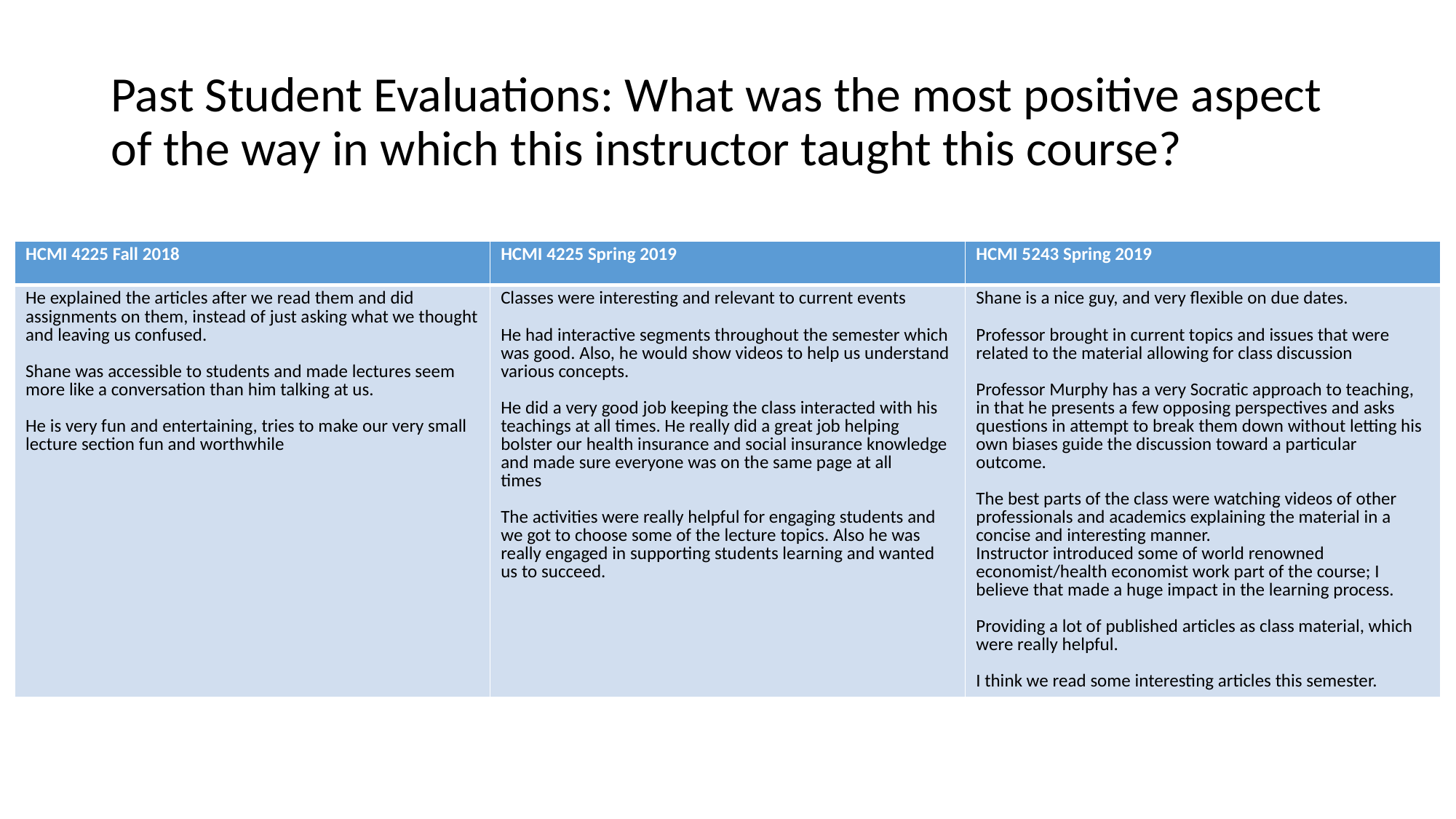

# Past Student Evaluations: What was the most positive aspect of the way in which this instructor taught this course?
| HCMI 4225 Fall 2018 | HCMI 4225 Spring 2019 | HCMI 5243 Spring 2019 |
| --- | --- | --- |
| He explained the articles after we read them and did assignments on them, instead of just asking what we thought and leaving us confused. Shane was accessible to students and made lectures seem more like a conversation than him talking at us. He is very fun and entertaining, tries to make our very small lecture section fun and worthwhile | Classes were interesting and relevant to current events He had interactive segments throughout the semester which was good. Also, he would show videos to help us understand various concepts. He did a very good job keeping the class interacted with his teachings at all times. He really did a great job helping bolster our health insurance and social insurance knowledge and made sure everyone was on the same page at all times The activities were really helpful for engaging students and we got to choose some of the lecture topics. Also he was really engaged in supporting students learning and wanted us to succeed. | Shane is a nice guy, and very flexible on due dates. Professor brought in current topics and issues that were related to the material allowing for class discussion Professor Murphy has a very Socratic approach to teaching, in that he presents a few opposing perspectives and asks questions in attempt to break them down without letting his own biases guide the discussion toward a particular outcome. The best parts of the class were watching videos of other professionals and academics explaining the material in a concise and interesting manner. Instructor introduced some of world renowned economist/health economist work part of the course; I believe that made a huge impact in the learning process. Providing a lot of published articles as class material, which were really helpful. I think we read some interesting articles this semester. |